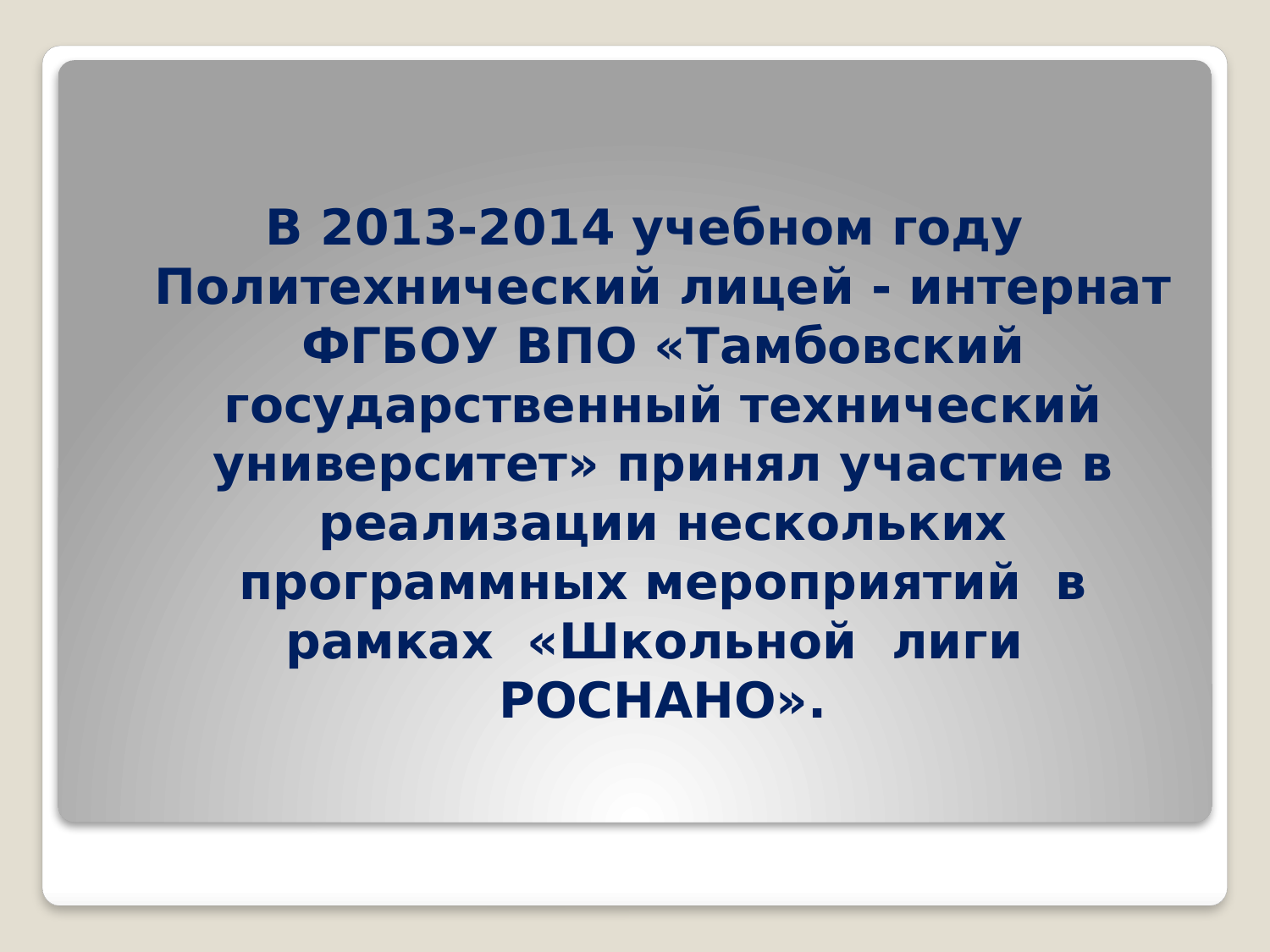

В 2013-2014 учебном году Политехнический лицей - интернат ФГБОУ ВПО «Тамбовский государственный технический университет» принял участие в реализации нескольких программных мероприятий  в рамках  «Школьной  лиги  РОСНАНО».